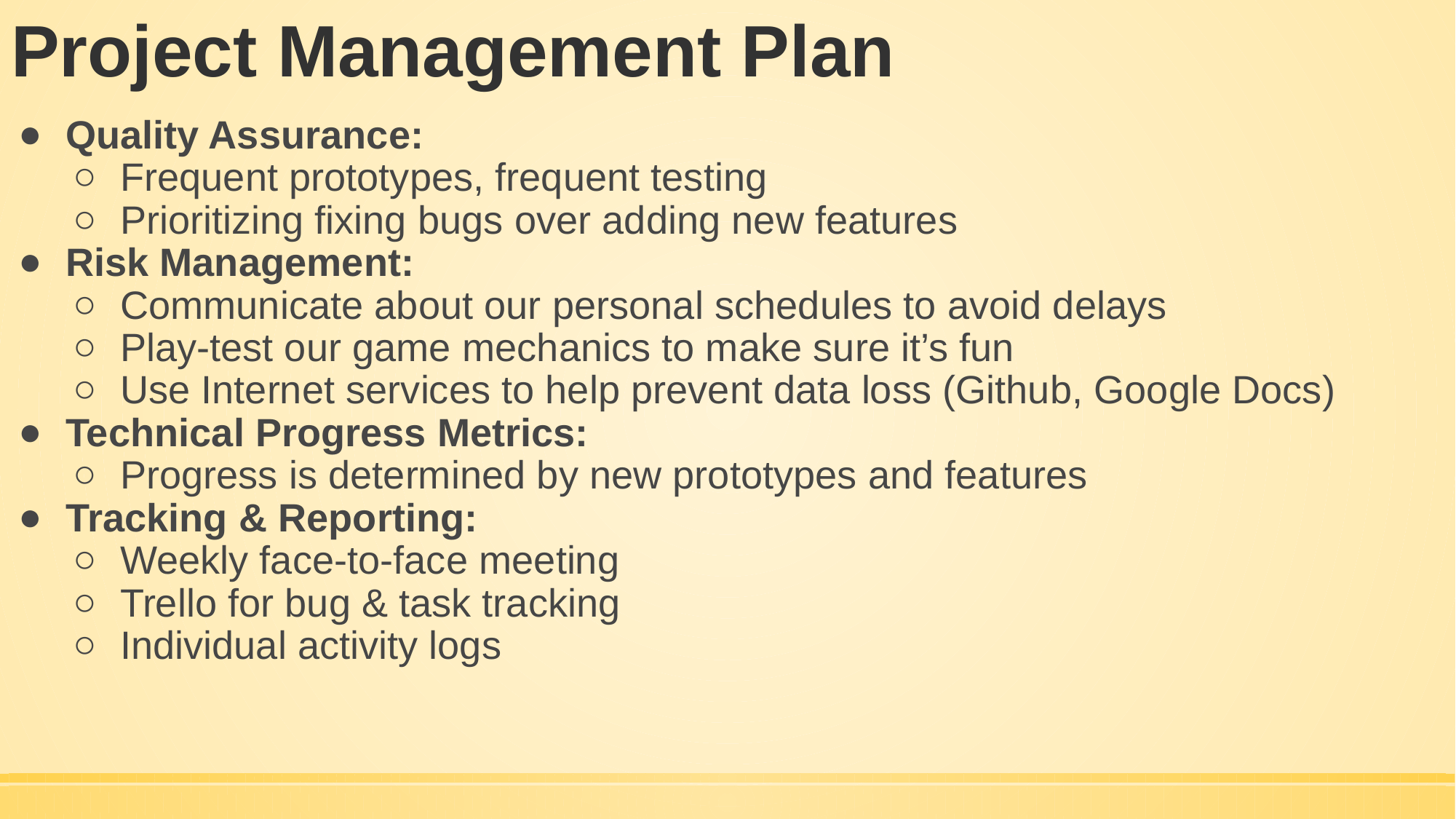

# Project Management Plan
Quality Assurance:
Frequent prototypes, frequent testing
Prioritizing fixing bugs over adding new features
Risk Management:
Communicate about our personal schedules to avoid delays
Play-test our game mechanics to make sure it’s fun
Use Internet services to help prevent data loss (Github, Google Docs)
Technical Progress Metrics:
Progress is determined by new prototypes and features
Tracking & Reporting:
Weekly face-to-face meeting
Trello for bug & task tracking
Individual activity logs